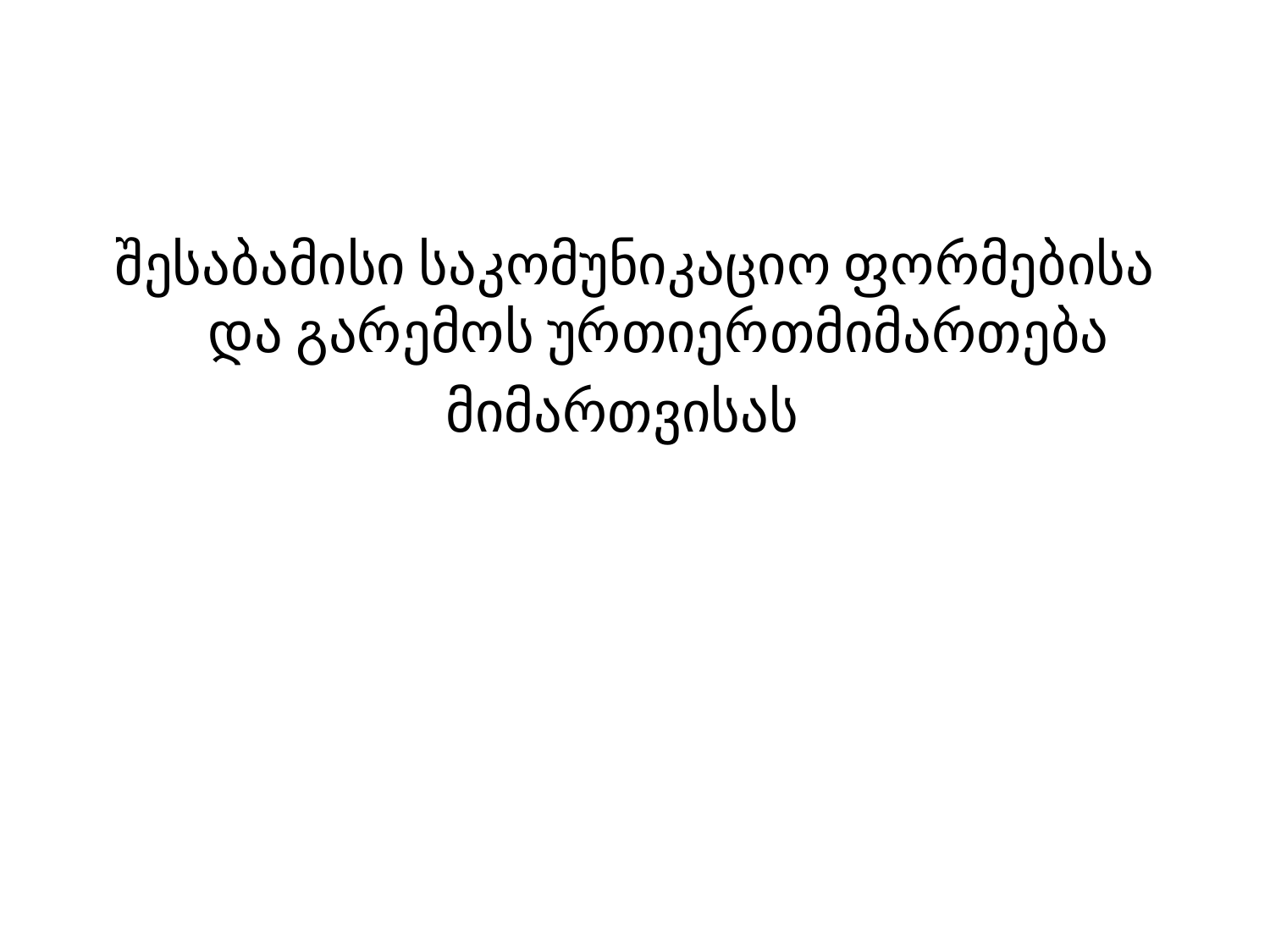

#
შესაბამისი საკომუნიკაციო ფორმებისა და გარემოს ურთიერთმიმართება
მიმართვისას